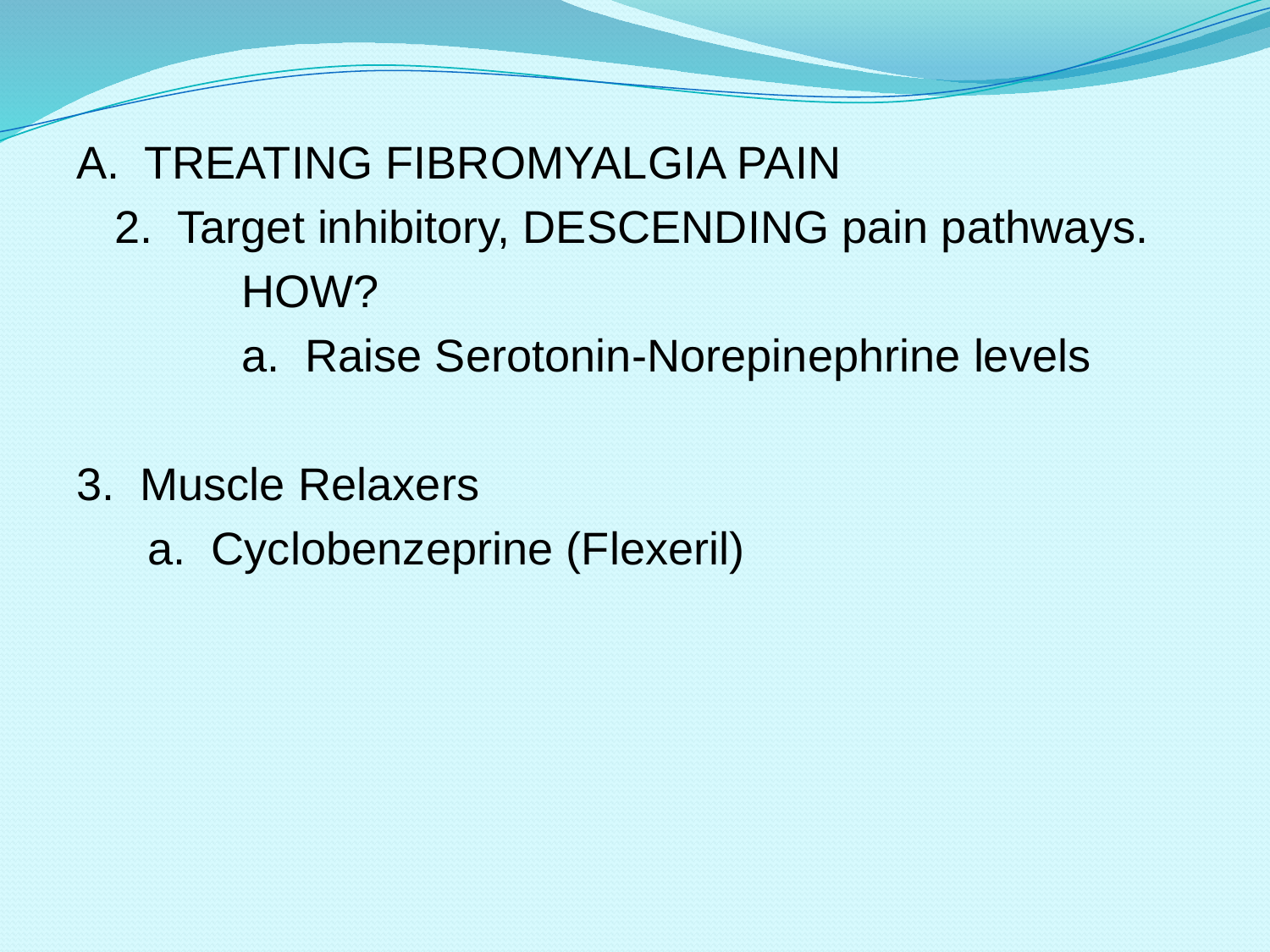

#
A.  TREATING FIBROMYALGIA PAIN
	2.  Target inhibitory, DESCENDING pain pathways.
		HOW?
		a.  Raise Serotonin-Norepinephrine levels

3.  Muscle Relaxers
	a.  Cyclobenzeprine (Flexeril)